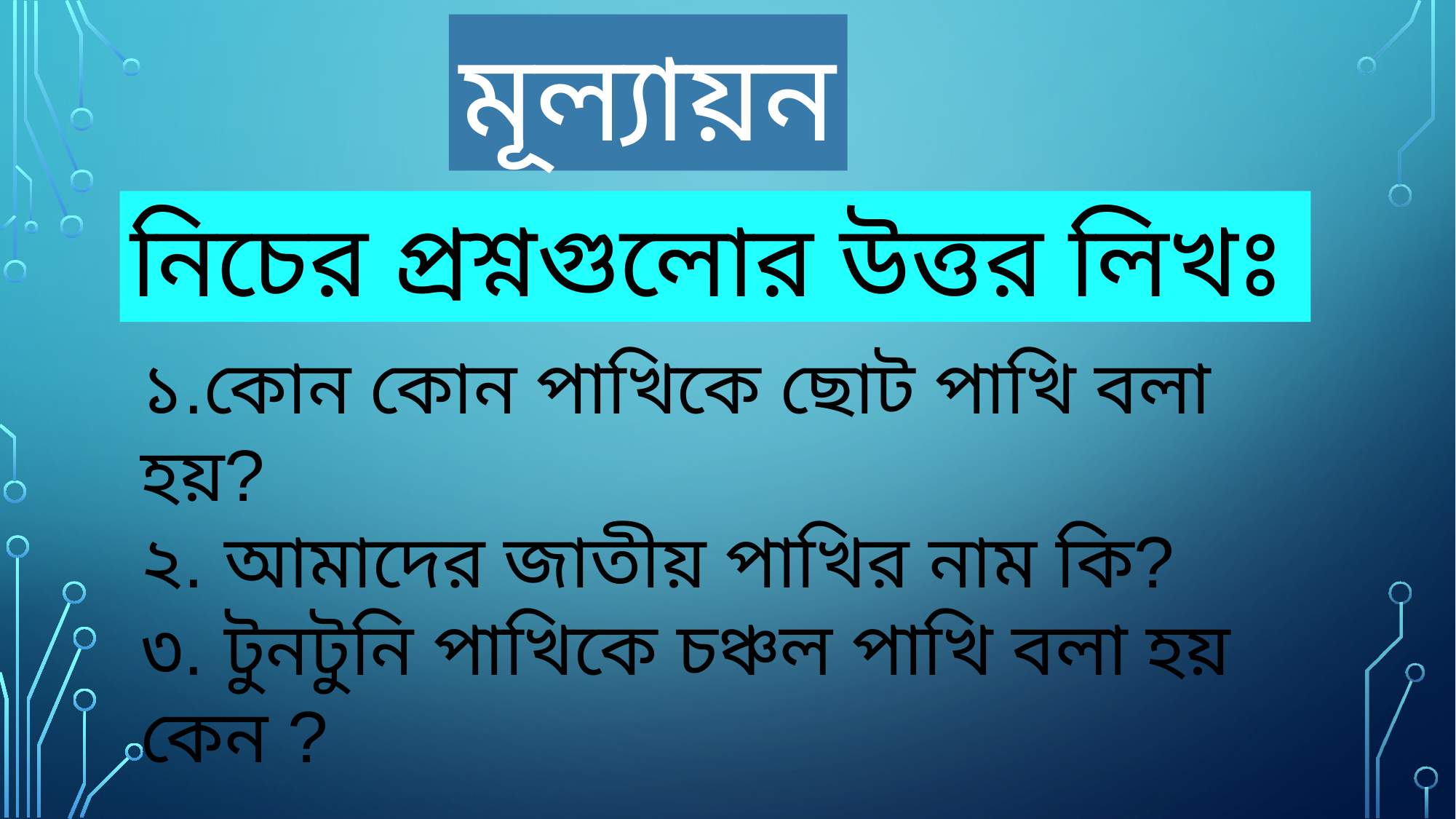

মূল্যায়ন
নিচের প্রশ্নগুলোর উত্তর লিখঃ
১.কোন কোন পাখিকে ছোট পাখি বলা হয়?
২. আমাদের জাতীয় পাখির নাম কি?
৩. টুনটুনি পাখিকে চঞ্চল পাখি বলা হয় কেন ?